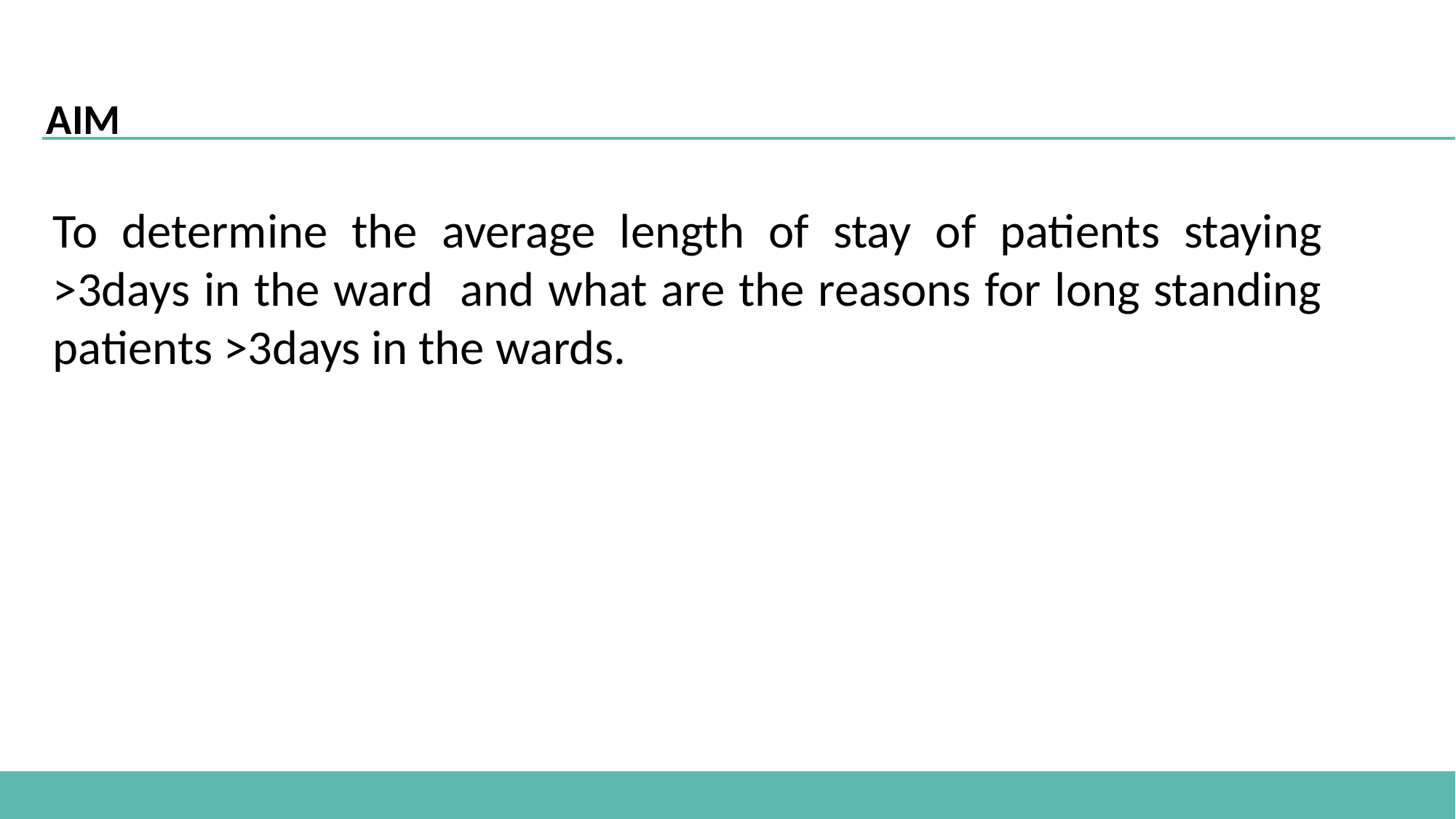

AIM

To determine the average length of stay of patients staying >3days in the ward  and what are the reasons for long standing patients >3days in the wards.